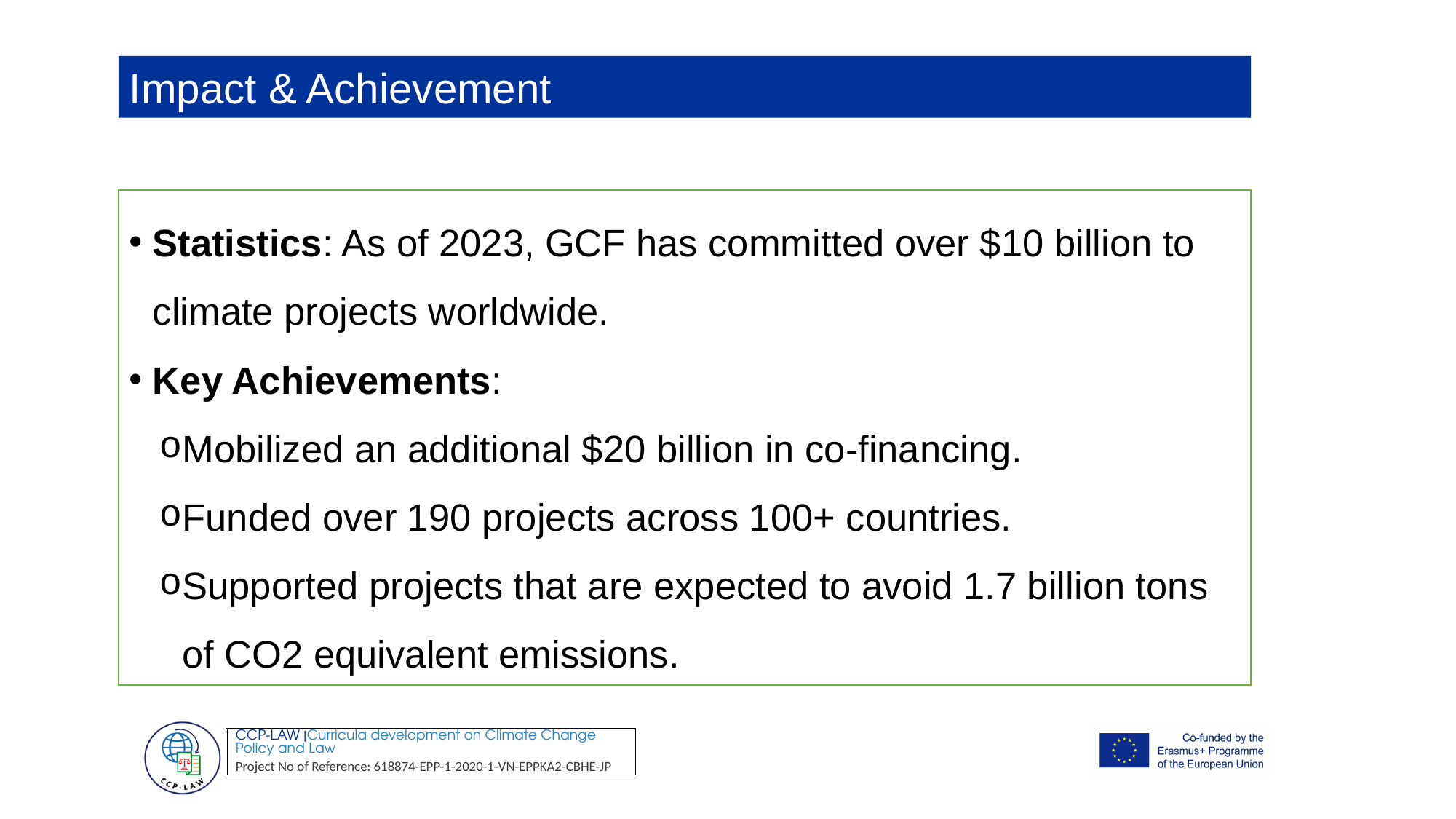

Impact & Achievement
Statistics: As of 2023, GCF has committed over $10 billion to climate projects worldwide.
Key Achievements:
Mobilized an additional $20 billion in co-financing.
Funded over 190 projects across 100+ countries.
Supported projects that are expected to avoid 1.7 billion tons of CO2 equivalent emissions.